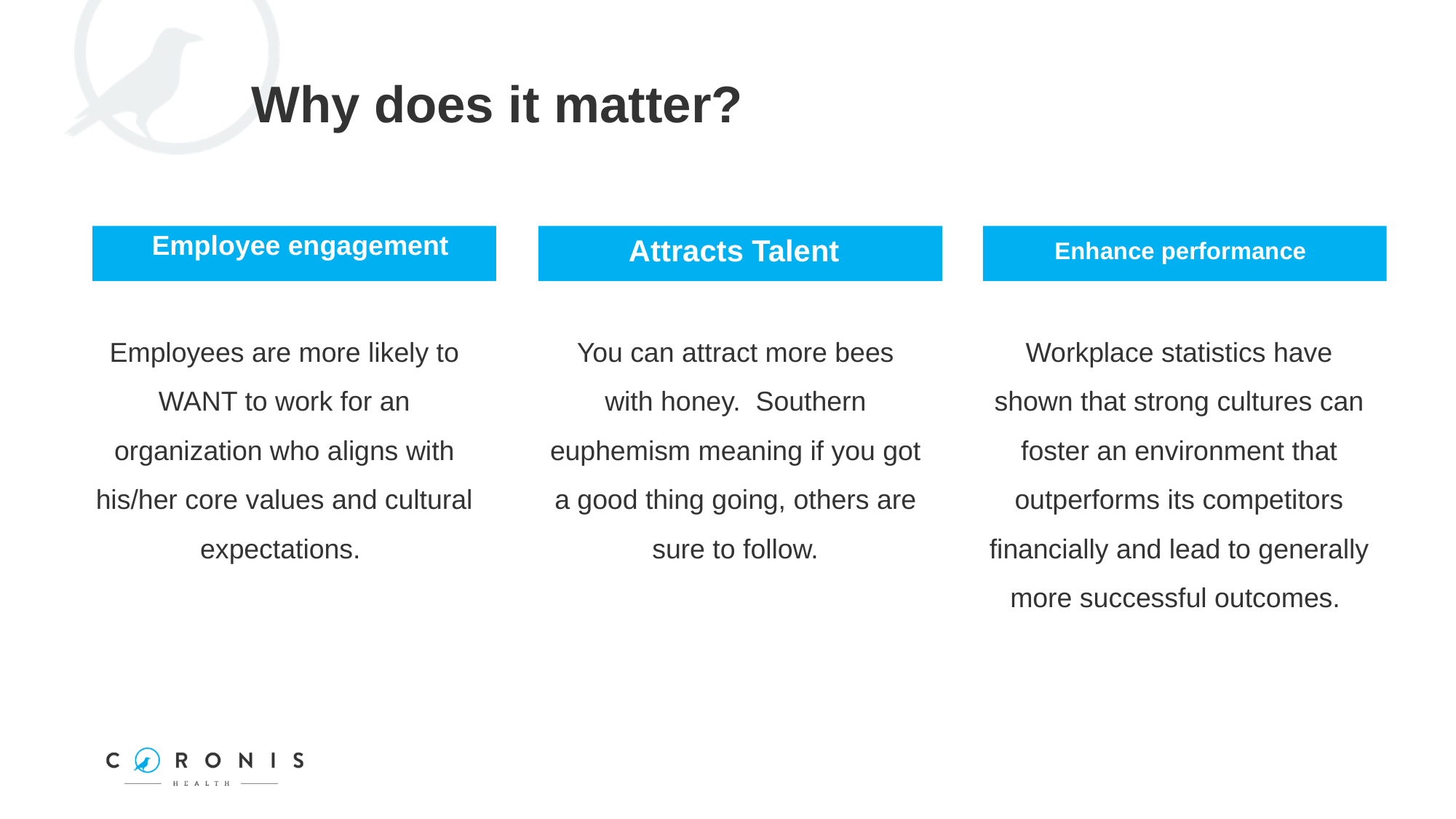

Why does it matter?
Employee engagement
Attracts Talent
Enhance performance

Employees are more likely to WANT to work for an organization who aligns with his/her core values and cultural expectations.
You can attract more bees with honey.  Southern euphemism meaning if you got a good thing going, others are sure to follow.
Workplace statistics have shown that strong cultures can foster an environment that outperforms its competitors financially and lead to generally more successful outcomes.